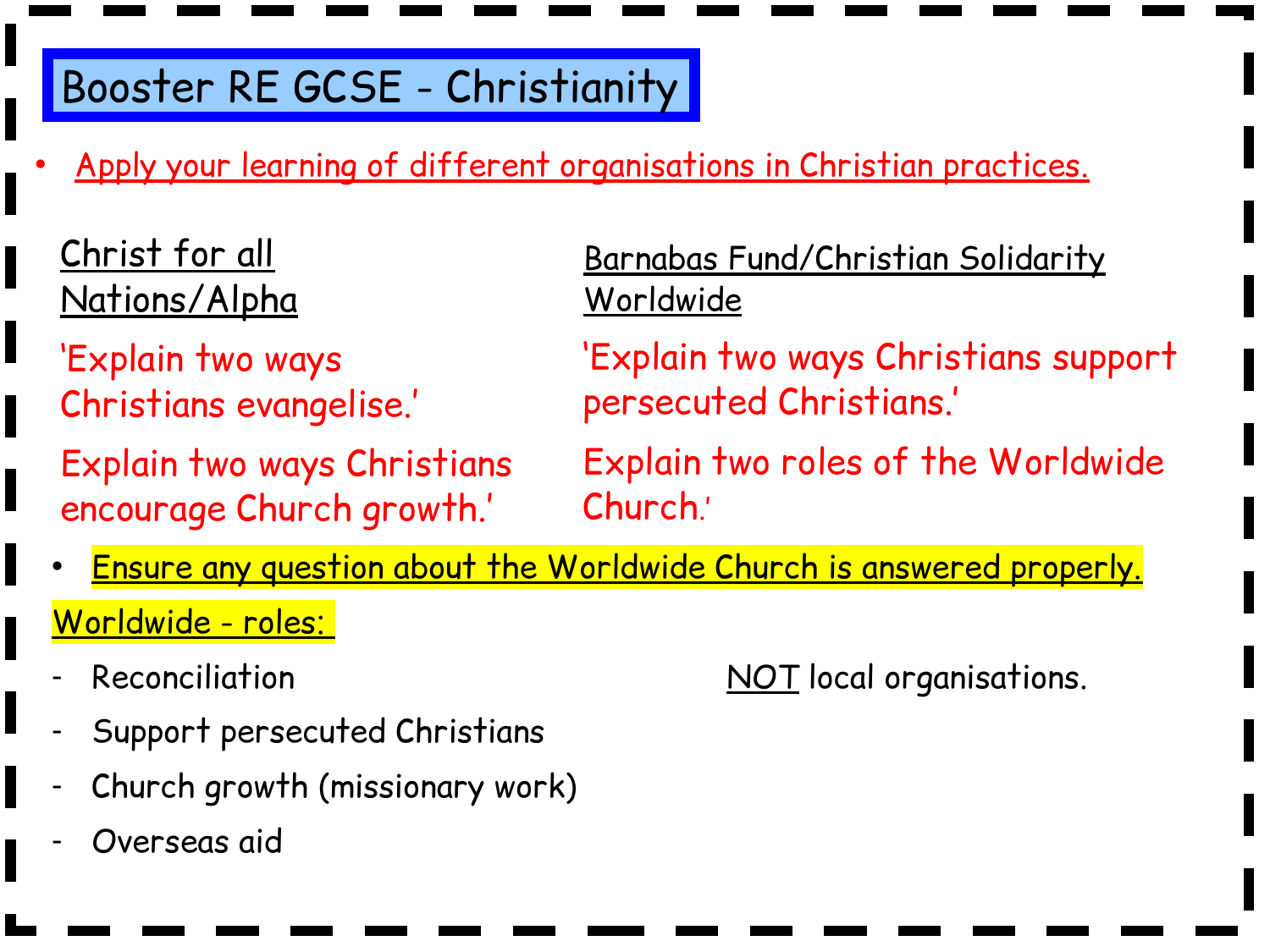

Booster RE GCSE - Christianity

Apply your learning of different organisations in Christian practices.
Christ for all Nations/Alpha
‘Explain two ways Christians evangelise.’
Explain two ways Christians encourage Church growth.’
Barnabas Fund/Christian Solidarity Worldwide
‘Explain two ways Christians support persecuted Christians.’
Explain two roles of the Worldwide Church.’
Ensure any question about the Worldwide Church is answered properly.
Worldwide - roles:
Reconciliation				NOT local organisations.
Support persecuted Christians
Church growth (missionary work)
Overseas aid